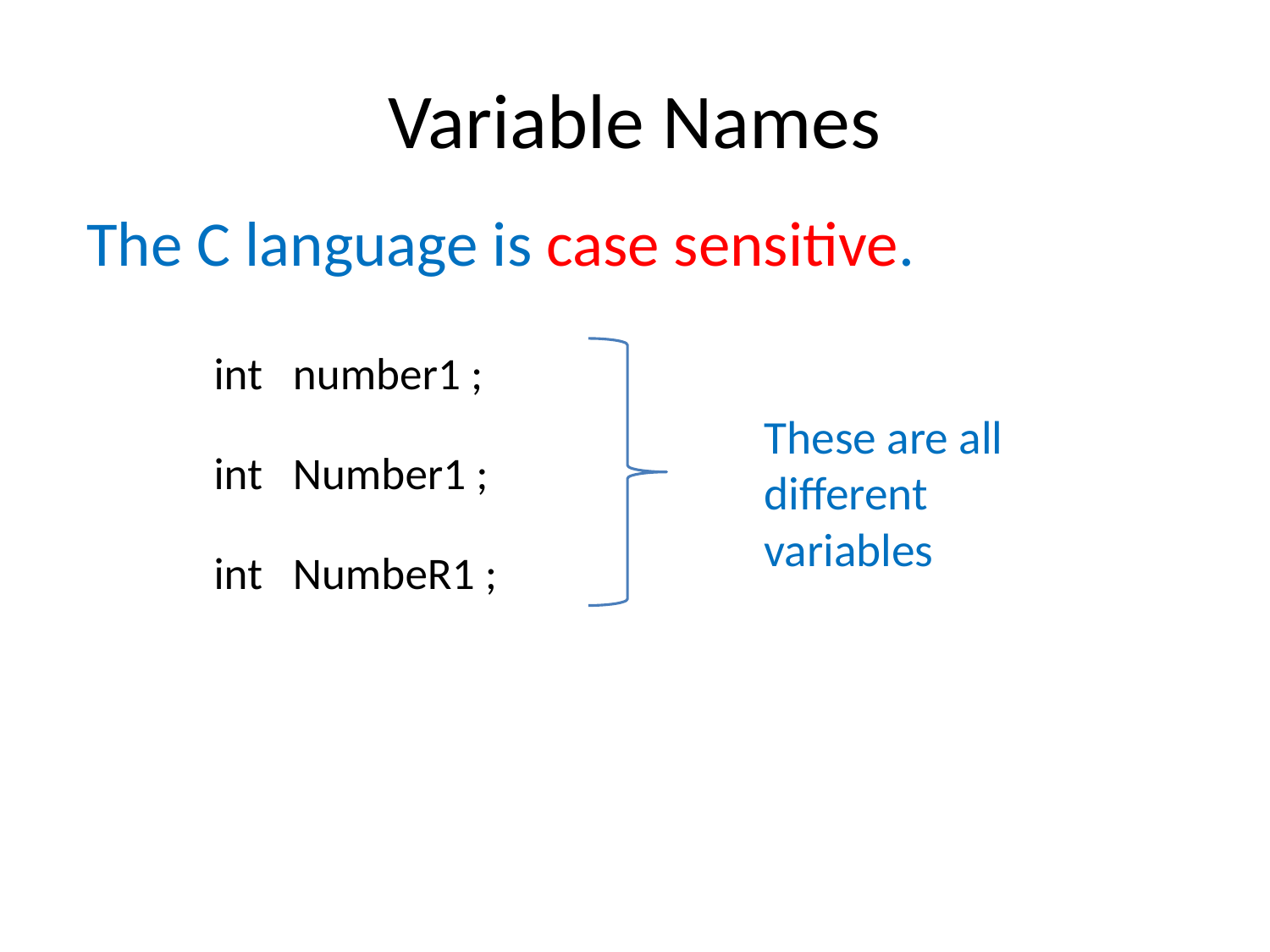

# Variable Names
The C language is case sensitive.
int   number1 ;

These are all different variables
int   Number1 ;
int   NumbeR1 ;